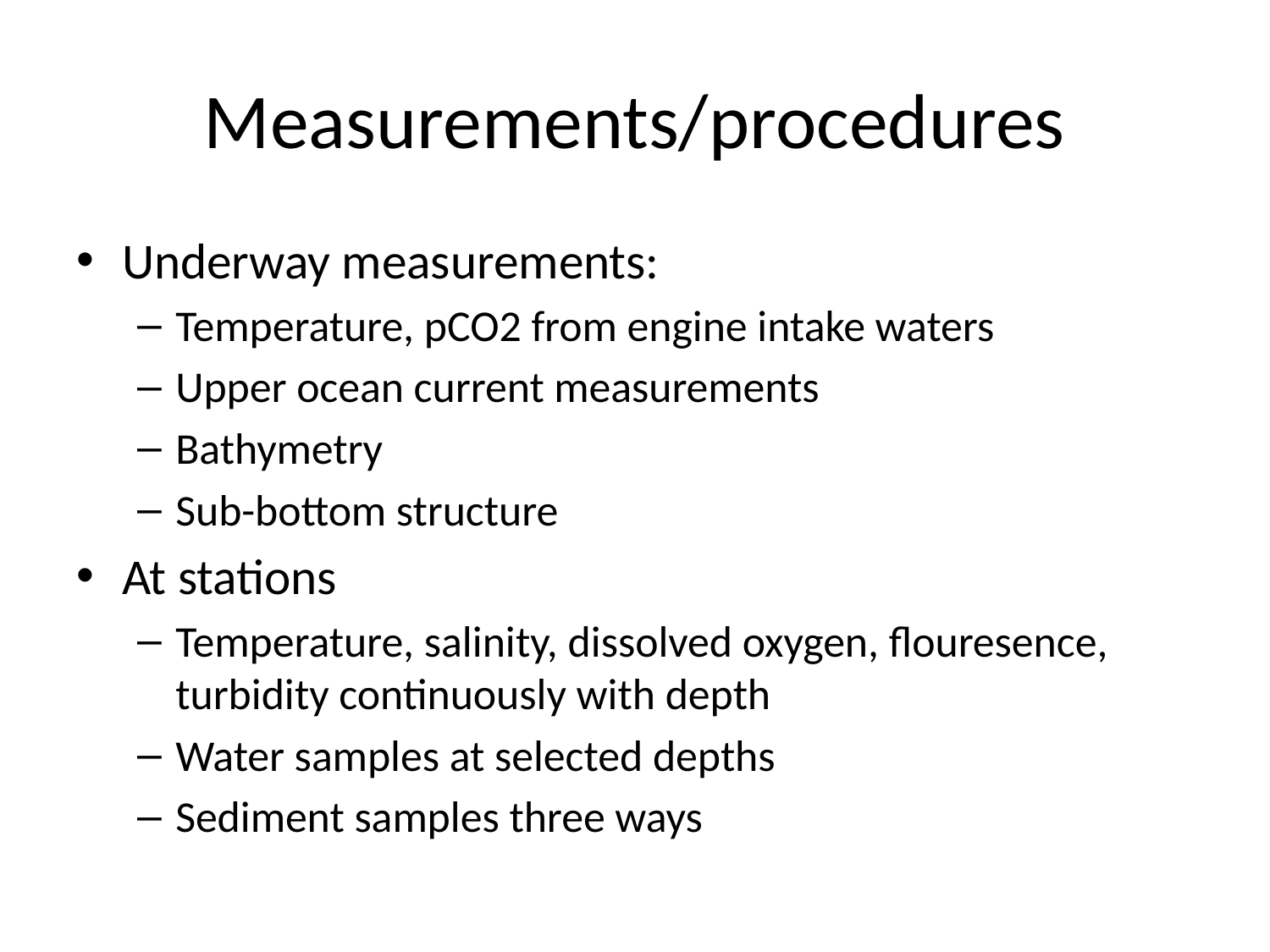

# Measurements/procedures
Underway measurements:
Temperature, pCO2 from engine intake waters
Upper ocean current measurements
Bathymetry
Sub-bottom structure
At stations
Temperature, salinity, dissolved oxygen, flouresence, turbidity continuously with depth
Water samples at selected depths
Sediment samples three ways